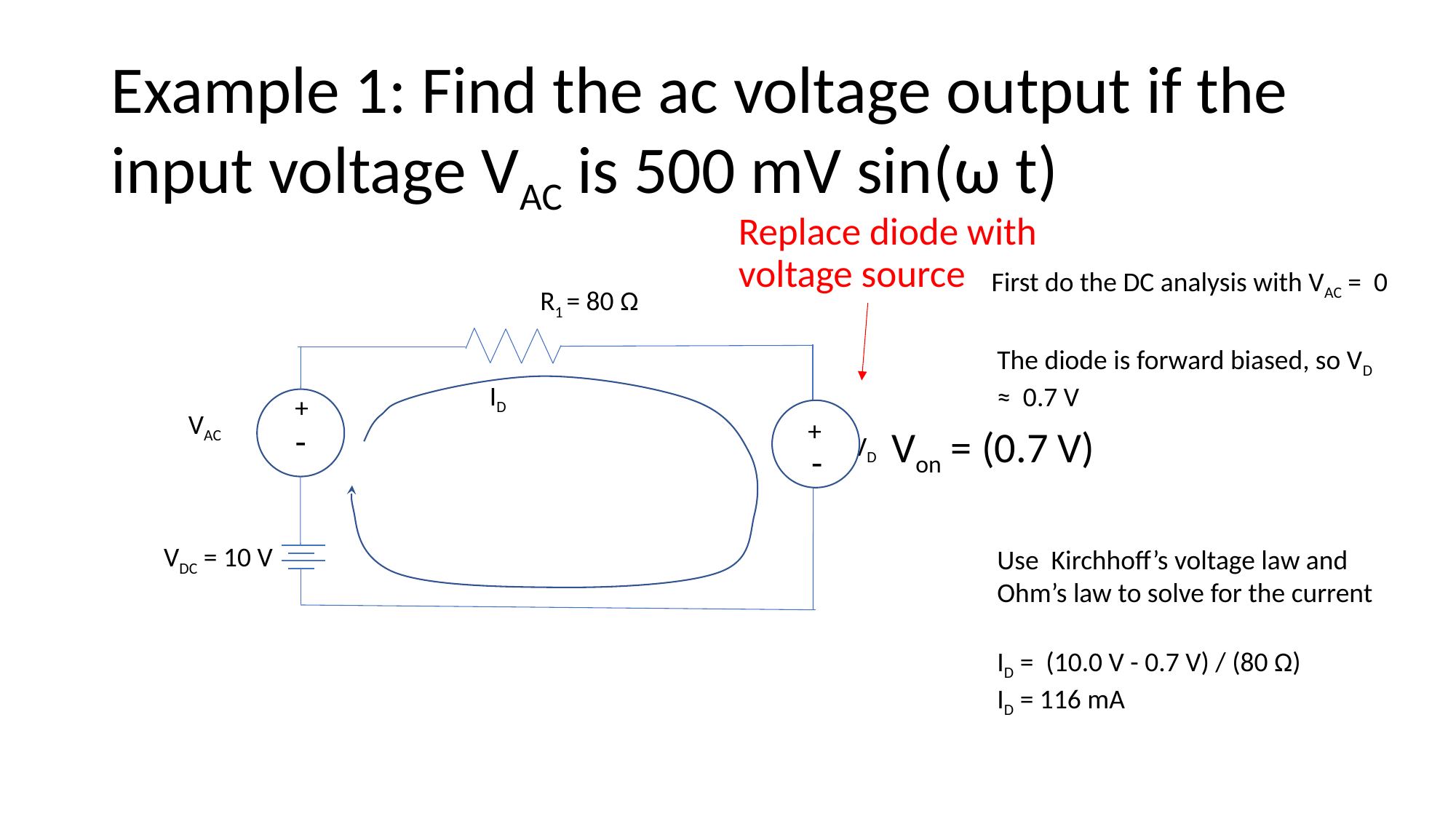

# Example 1: Find the ac voltage output if the input voltage VAC is 500 mV sin(ω t)
Replace diode with voltage source

+
Von = (0.7 V)
-
First do the DC analysis with VAC =  0
R1 = 80 Ω
The diode is forward biased, so VD ≈  0.7 V
ID

+

VAC
-

VD
VDC = 10 V
Use  Kirchhoff’s voltage law and Ohm’s law to solve for the current
ID =  (10.0 V - 0.7 V) / (80 Ω)
ID = 116 mA